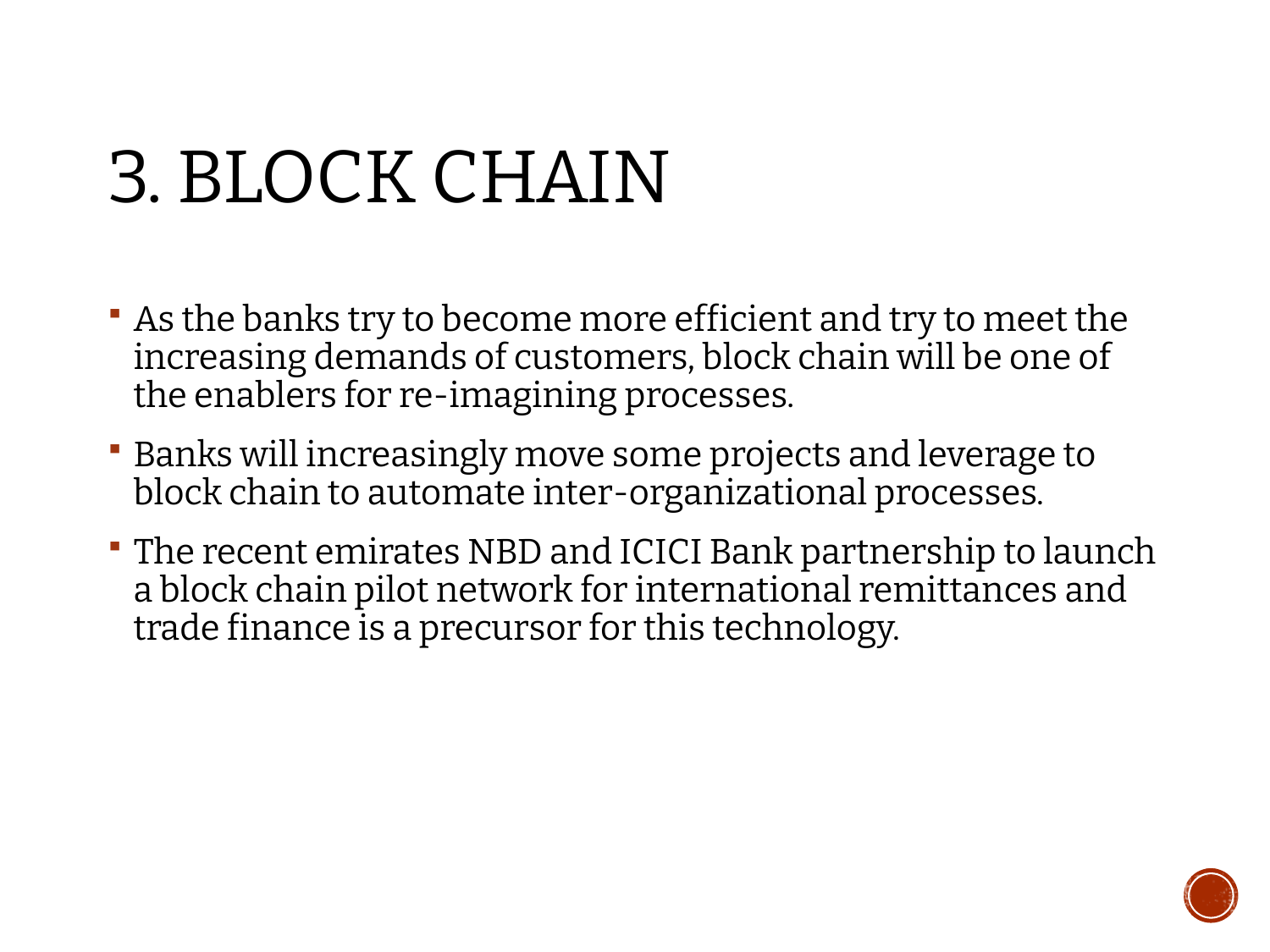

# 3. Block chain
As the banks try to become more efficient and try to meet the increasing demands of customers, block chain will be one of the enablers for re-imagining processes.
Banks will increasingly move some projects and leverage to block chain to automate inter-organizational processes.
The recent emirates NBD and ICICI Bank partnership to launch a block chain pilot network for international remittances and trade finance is a precursor for this technology.